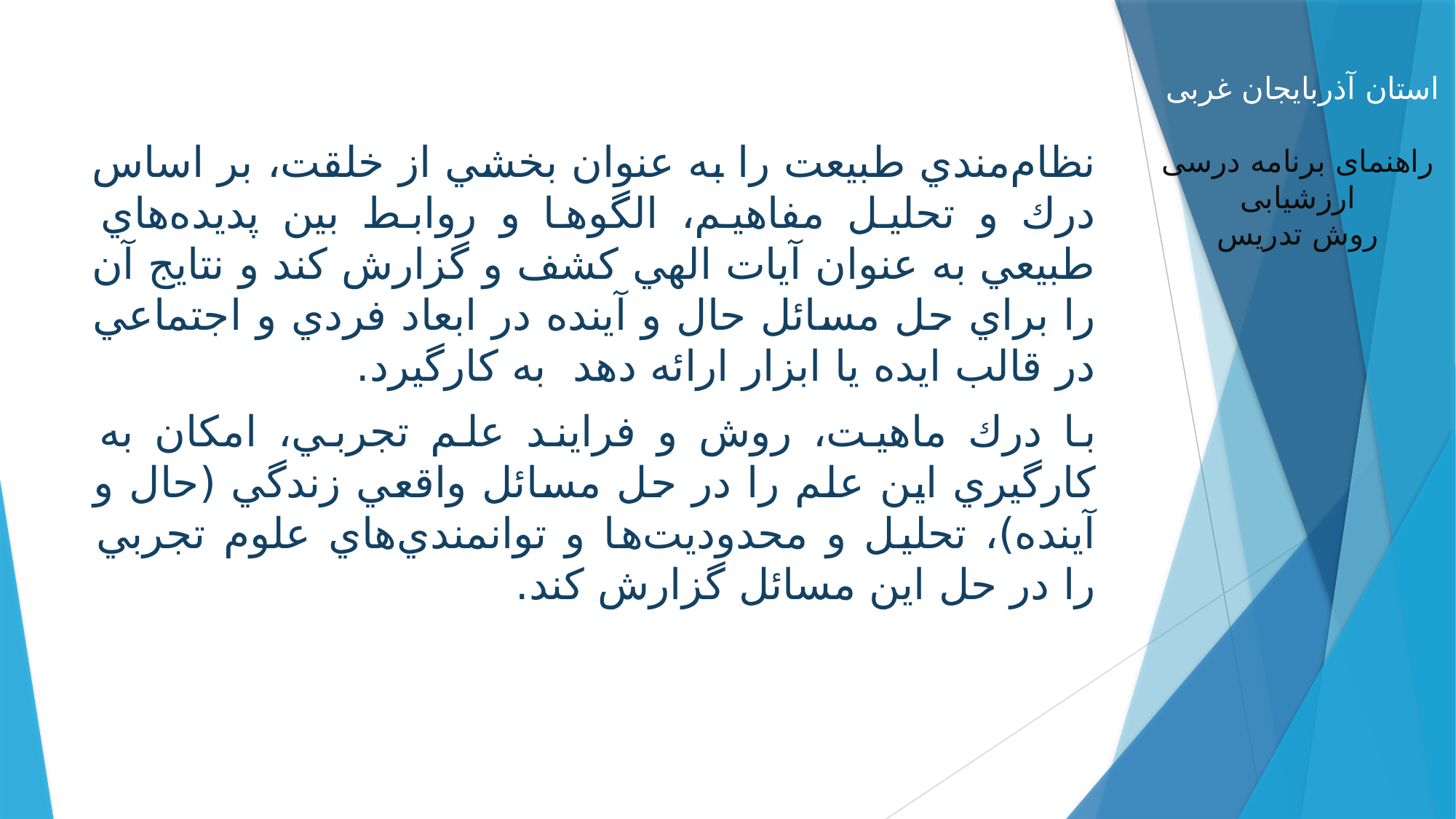

نظام‌مندي طبيعت را به عنوان بخشي از خلقت، بر اساس درك و تحليل مفاهيم، الگوها و روابط بين پديده‌هاي طبيعي به عنوان آيات الهي كشف و گزارش كند و نتايج آن را براي حل مسائل حال و آينده در ابعاد فردي و اجتماعي در قالب ايده يا ابزار ارائه دهد  به كارگيرد.
با درك ماهيت، روش و فرايند علم تجربي، امكان به كارگيري اين علم را در حل مسائل واقعي زندگي (حال و آينده)، تحليل و محدوديت‌ها و توانمندي‌هاي علوم تجربي را در حل اين مسائل گزارش كند.